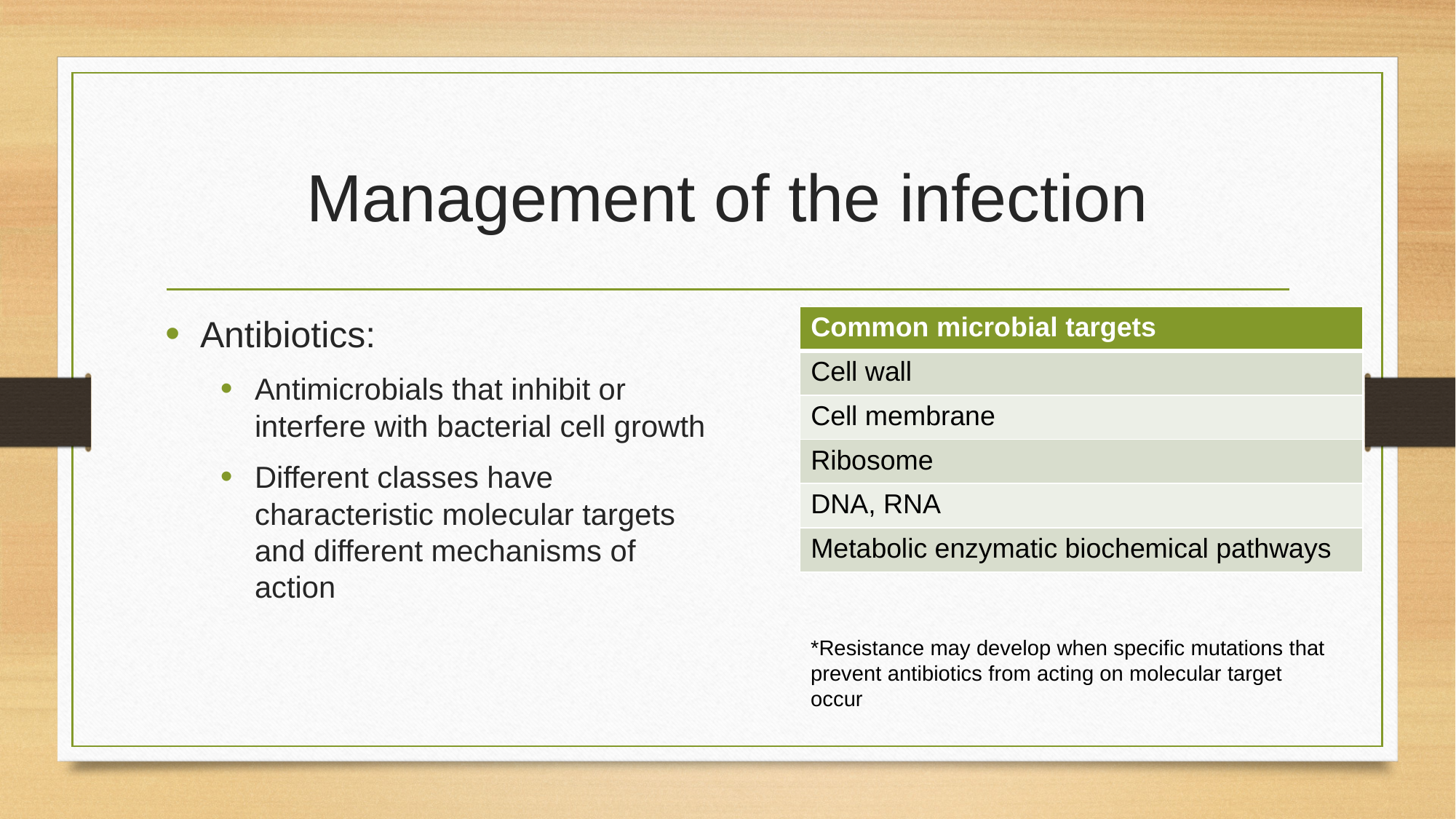

# Management of the infection
Antibiotics:
Antimicrobials that inhibit or interfere with bacterial cell growth
Different classes have characteristic molecular targets and different mechanisms of action
| Common microbial targets |
| --- |
| Cell wall |
| Cell membrane |
| Ribosome |
| DNA, RNA |
| Metabolic enzymatic biochemical pathways |
*Resistance may develop when specific mutations that prevent antibiotics from acting on molecular target occur